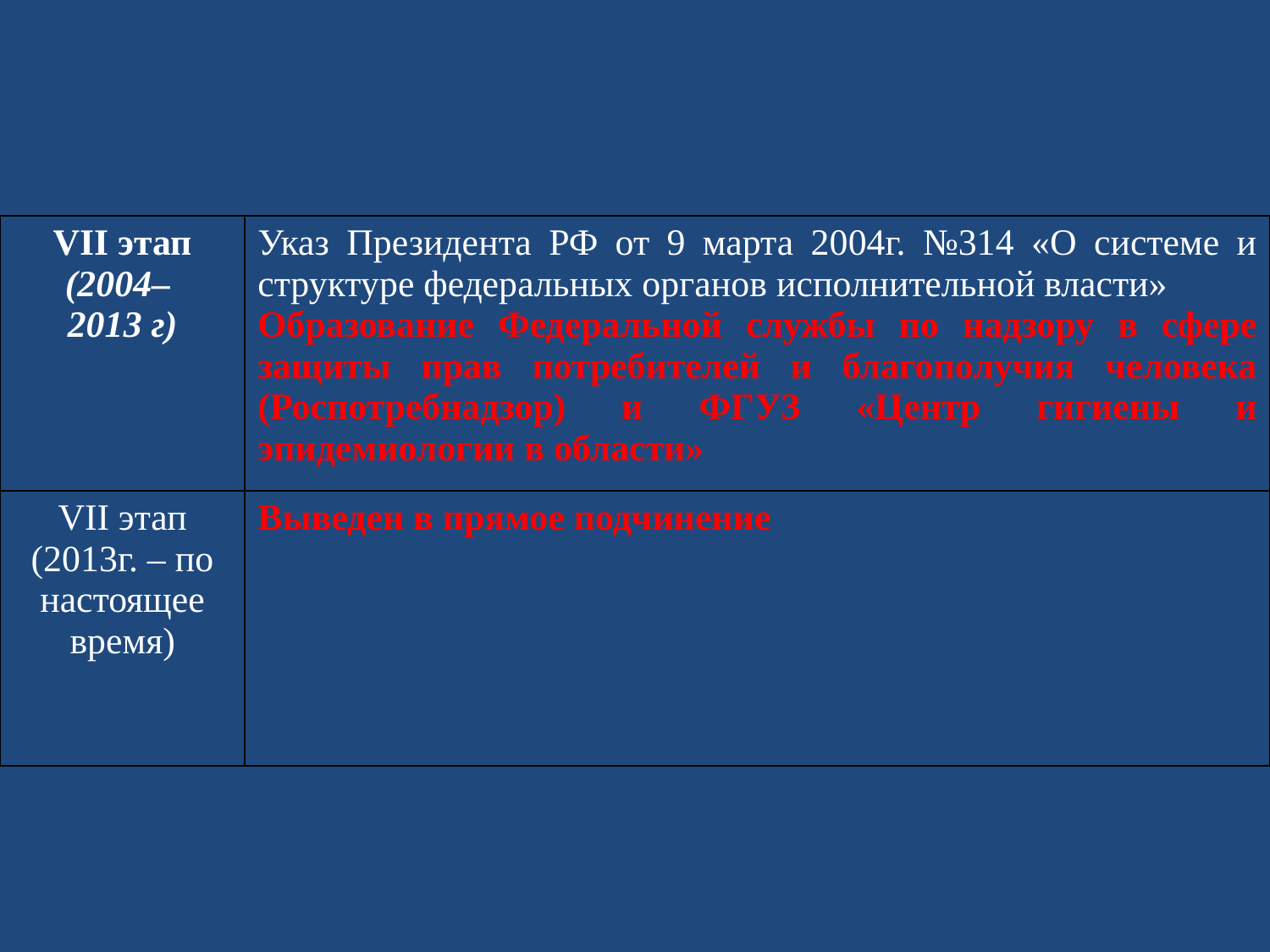

| VII этап (2004– 2013 г) | Указ Президента РФ от 9 марта 2004г. №314 «О системе и структуре федеральных органов исполнительной власти» Образование Федеральной службы по надзору в сфере защиты прав потребителей и благополучия человека (Роспотребнадзор) и ФГУЗ «Центр гигиены и эпидемиологии в области» |
| --- | --- |
| VII этап (2013г. – по настоящее время) | Выведен в прямое подчинение |